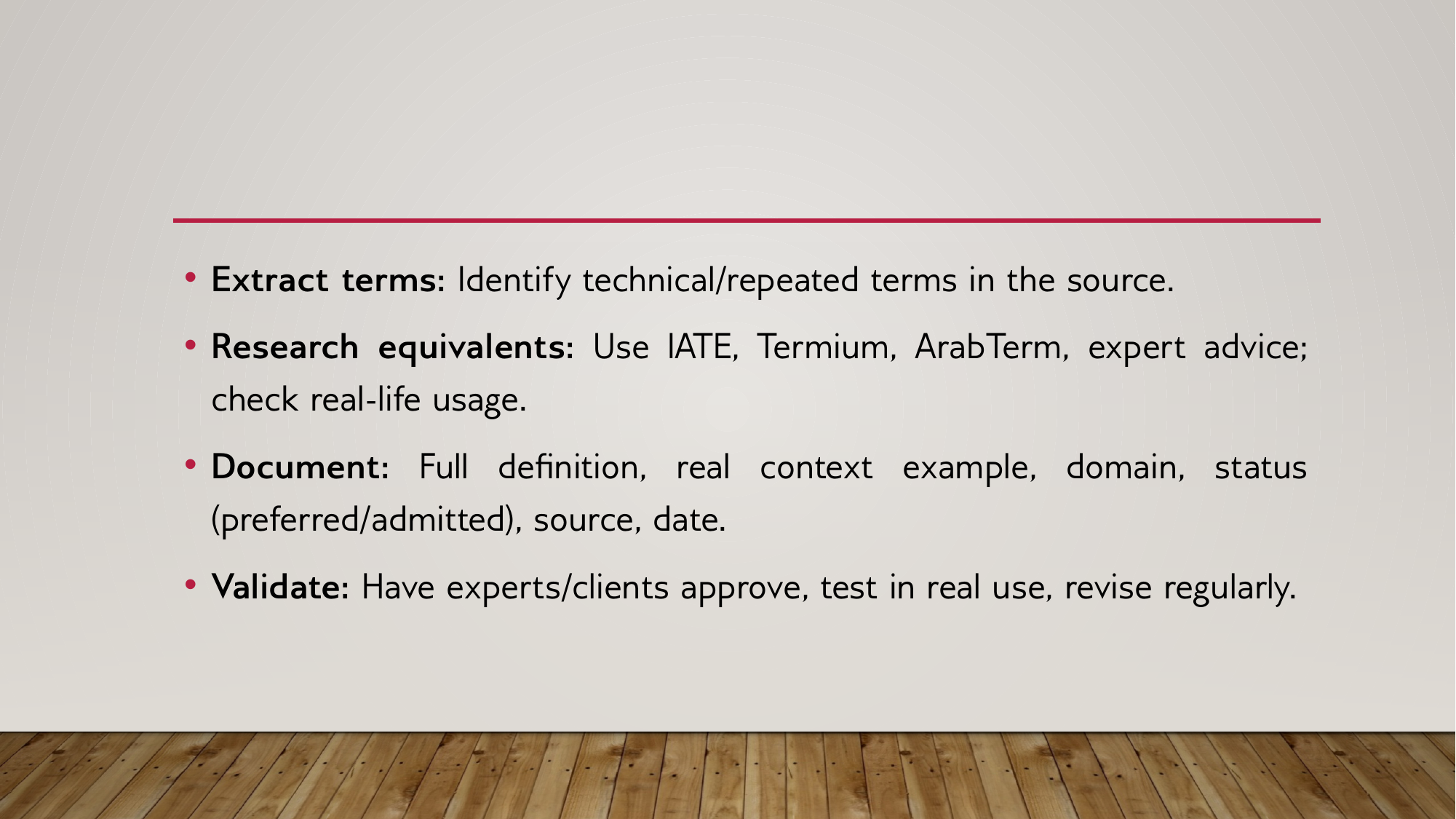

Extract terms: Identify technical/repeated terms in the source.
Research equivalents: Use IATE, Termium, ArabTerm, expert advice; check real-life usage.
Document: Full definition, real context example, domain, status (preferred/admitted), source, date.
Validate: Have experts/clients approve, test in real use, revise regularly.